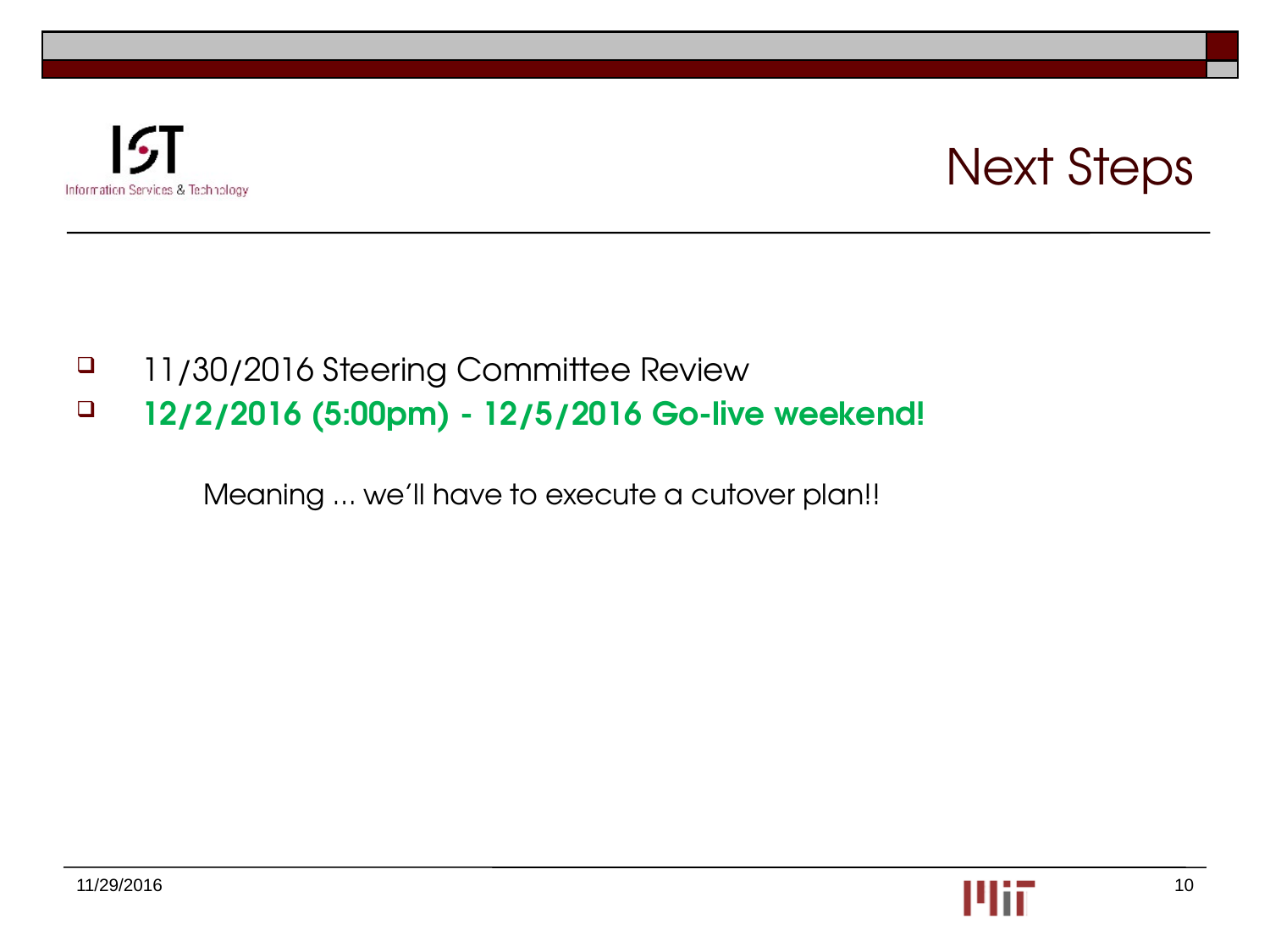

# Next Steps

11/30/2016 Steering Committee Review
12/2/2016 (5:00pm) - 12/5/2016 Go-live weekend!

	Meaning … we’ll have to execute a cutover plan!!

11/29/2016
10